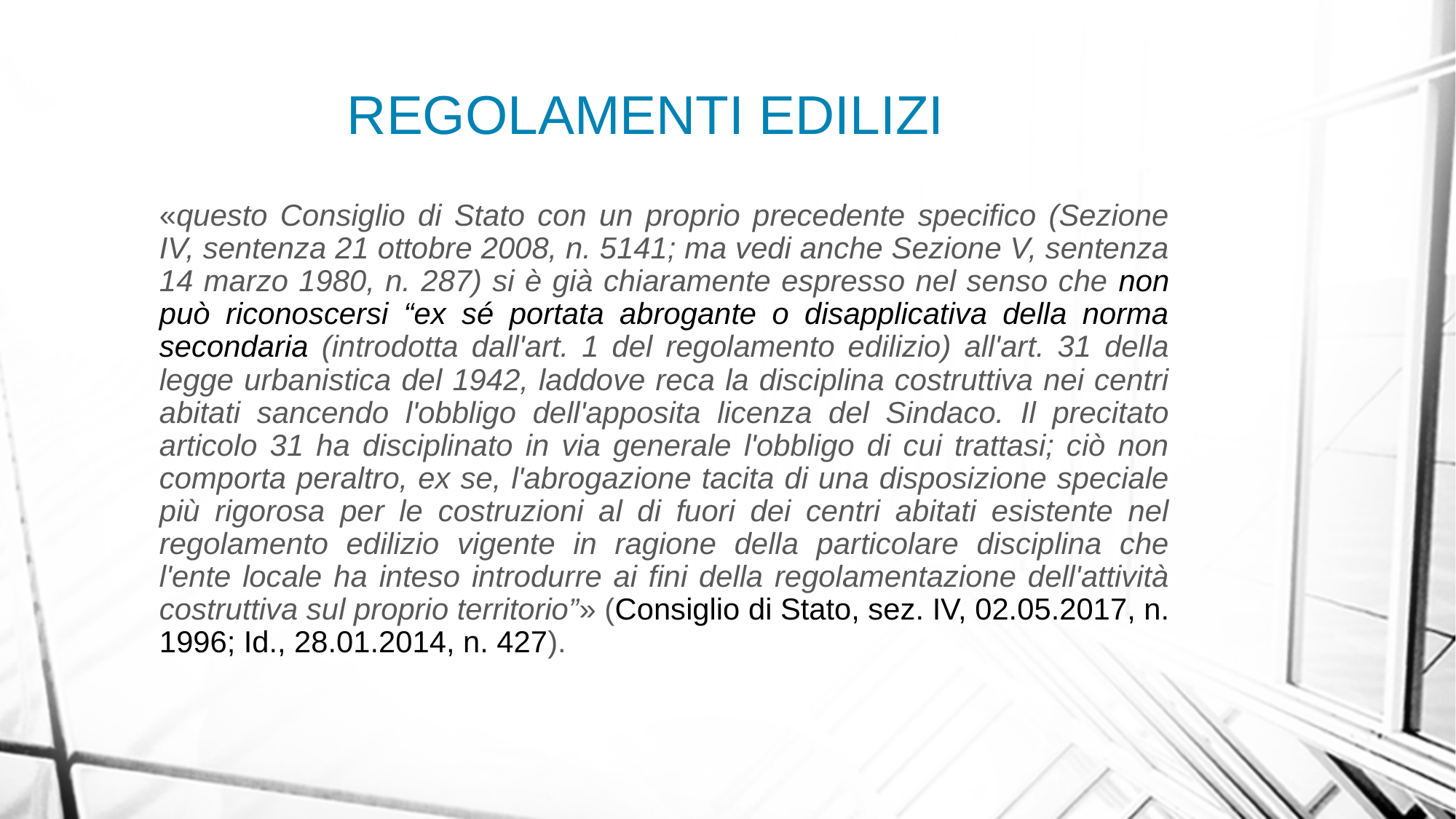

REGOLAMENTI EDILIZI
«questo Consiglio di Stato con un proprio precedente specifico (Sezione IV, sentenza 21 ottobre 2008, n. 5141; ma vedi anche Sezione V, sentenza 14 marzo 1980, n. 287) si è già chiaramente espresso nel senso che non può riconoscersi “ex sé portata abrogante o disapplicativa della norma secondaria (introdotta dall'art. 1 del regolamento edilizio) all'art. 31 della legge urbanistica del 1942, laddove reca la disciplina costruttiva nei centri abitati sancendo l'obbligo dell'apposita licenza del Sindaco. Il precitato articolo 31 ha disciplinato in via generale l'obbligo di cui trattasi; ciò non comporta peraltro, ex se, l'abrogazione tacita di una disposizione speciale più rigorosa per le costruzioni al di fuori dei centri abitati esistente nel regolamento edilizio vigente in ragione della particolare disciplina che l'ente locale ha inteso introdurre ai fini della regolamentazione dell'attività costruttiva sul proprio territorio”» (Consiglio di Stato, sez. IV, 02.05.2017, n. 1996; Id., 28.01.2014, n. 427).